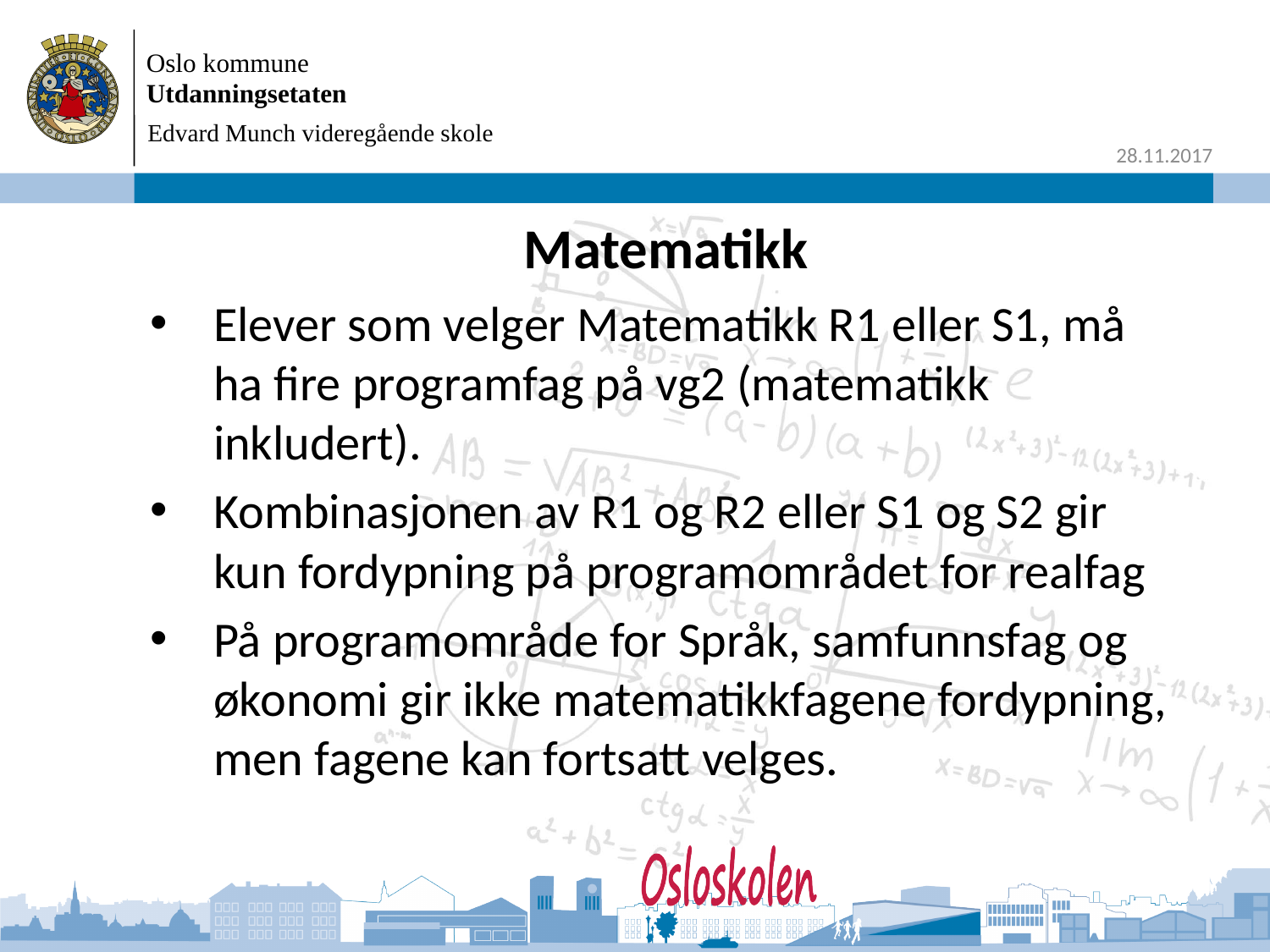

Edvard Munch videregående skole
# Matematikk
Elever som velger Matematikk R1 eller S1, må ha fire programfag på vg2 (matematikk inkludert).
Kombinasjonen av R1 og R2 eller S1 og S2 gir kun fordypning på programområdet for realfag
På programområde for Språk, samfunnsfag og økonomi gir ikke matematikkfagene fordypning, men fagene kan fortsatt velges.